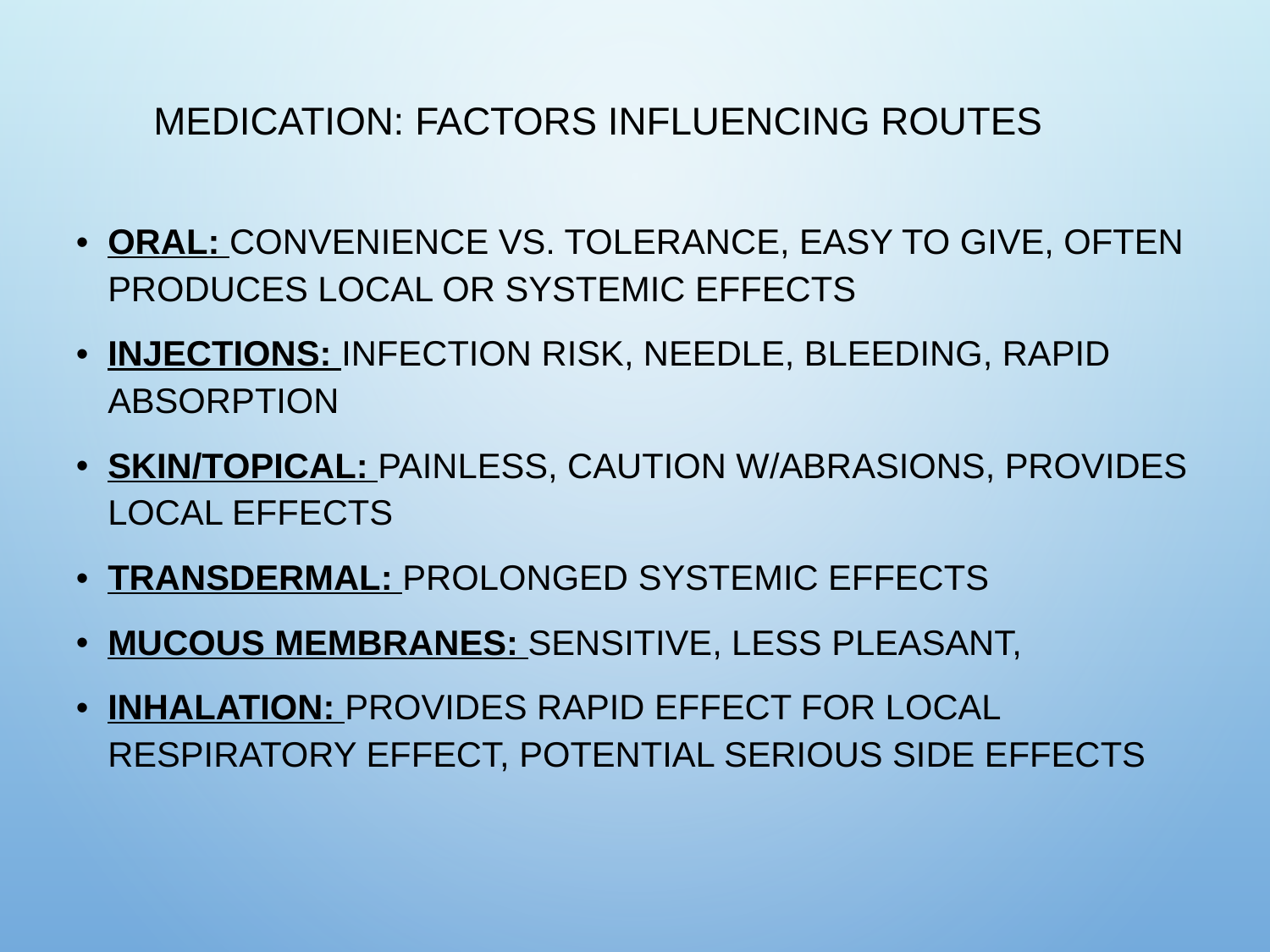

# Medication: Factors Influencing Routes
Oral: convenience vs. tolerance, easy to give, often produces local or systemic effects
Injections: infection risk, needle, bleeding, rapid absorption
Skin/topical: painless, caution w/abrasions, provides local effects
Transdermal: prolonged systemic effects
Mucous membranes: sensitive, less pleasant,
Inhalation: provides rapid effect for local respiratory effect, potential serious side effects